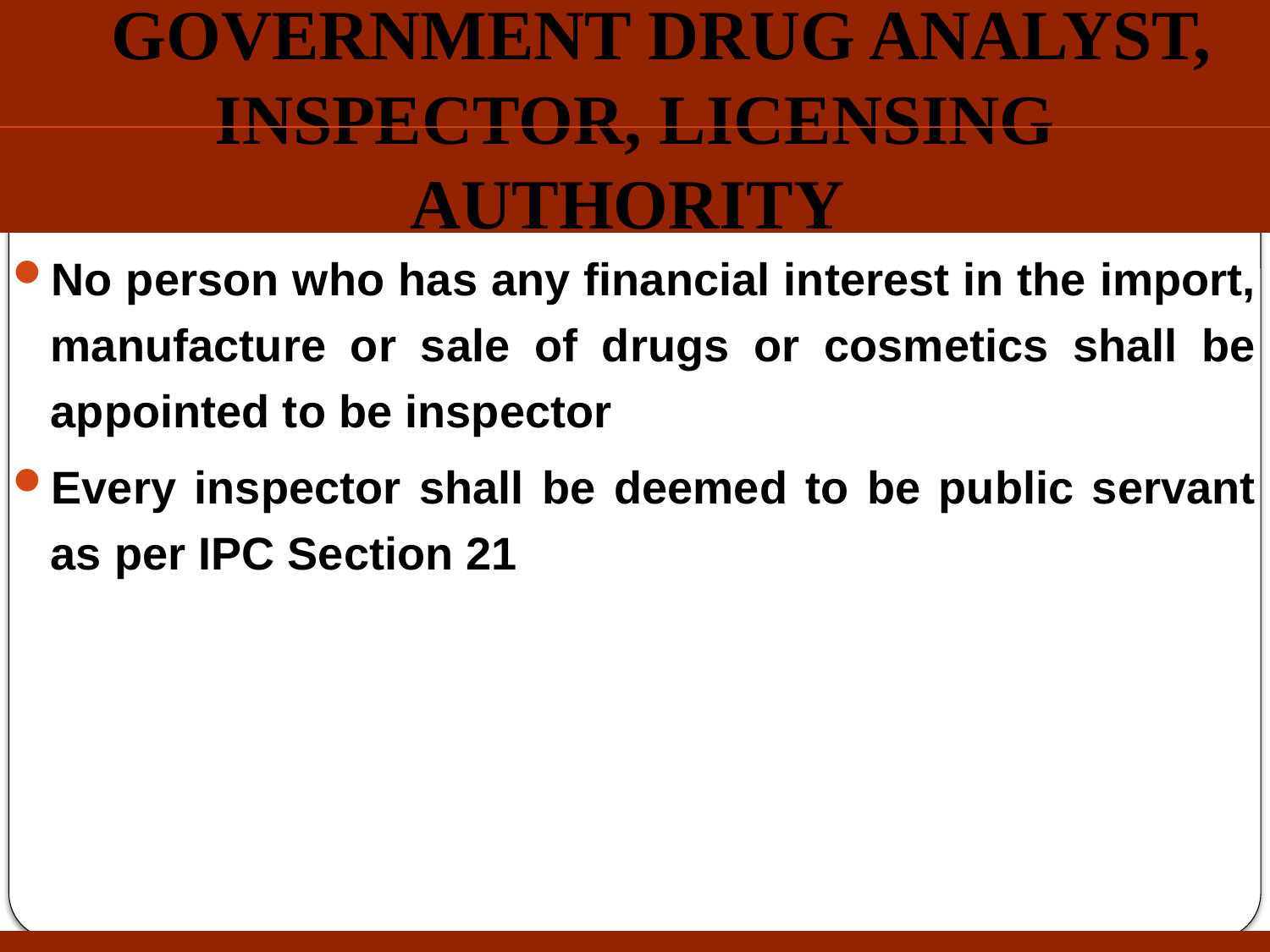

GOVERNMENT DRUG ANALYST, INSPECTOR, LICENSING AUTHORITY

No person who has any financial interest in the import, manufacture or sale of drugs or cosmetics shall be appointed to be inspector
Every inspector shall be deemed to be public servant as per IPC Section 21